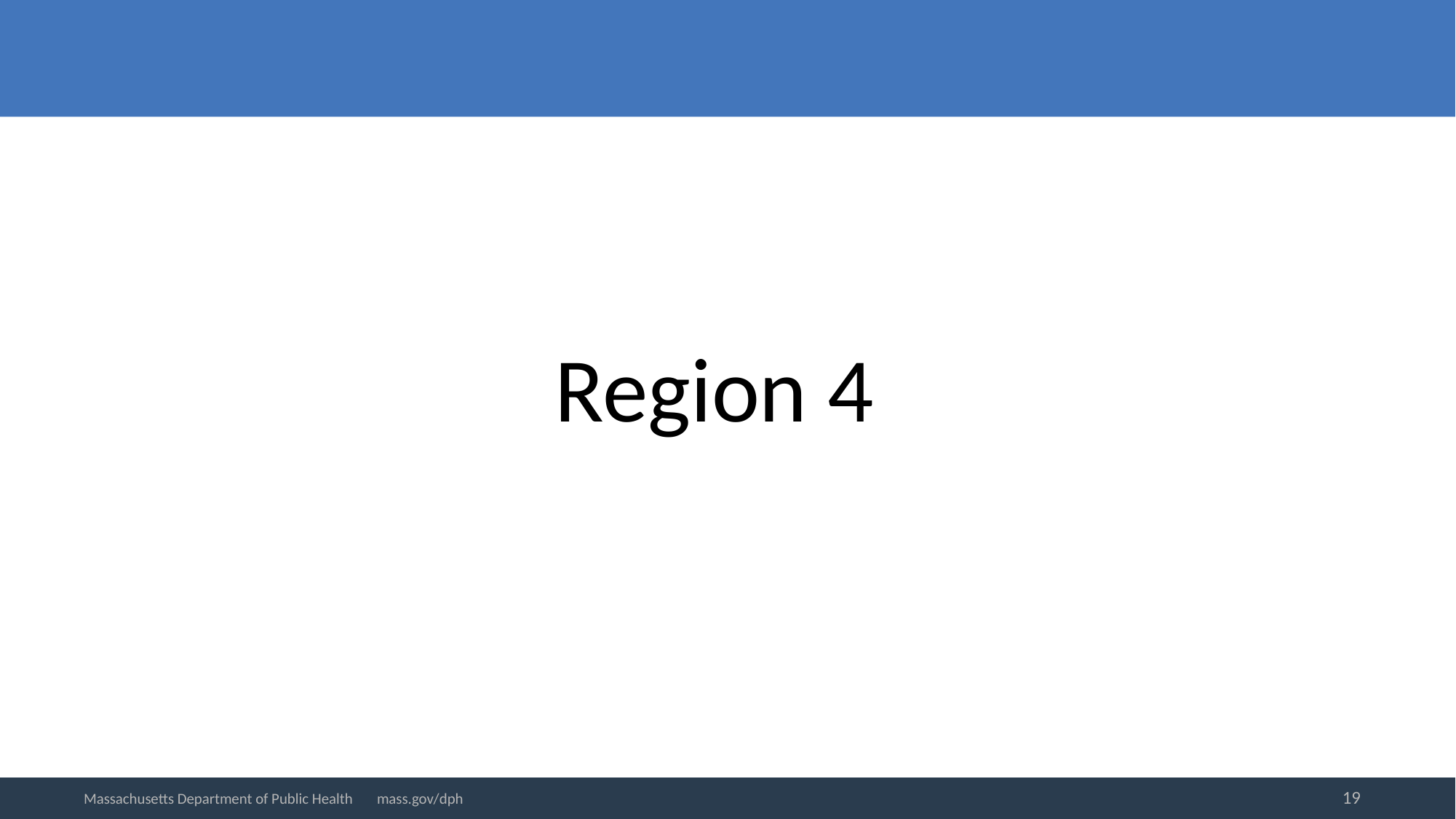

Region 4
19
Massachusetts Department of Public Health       mass.gov/dph